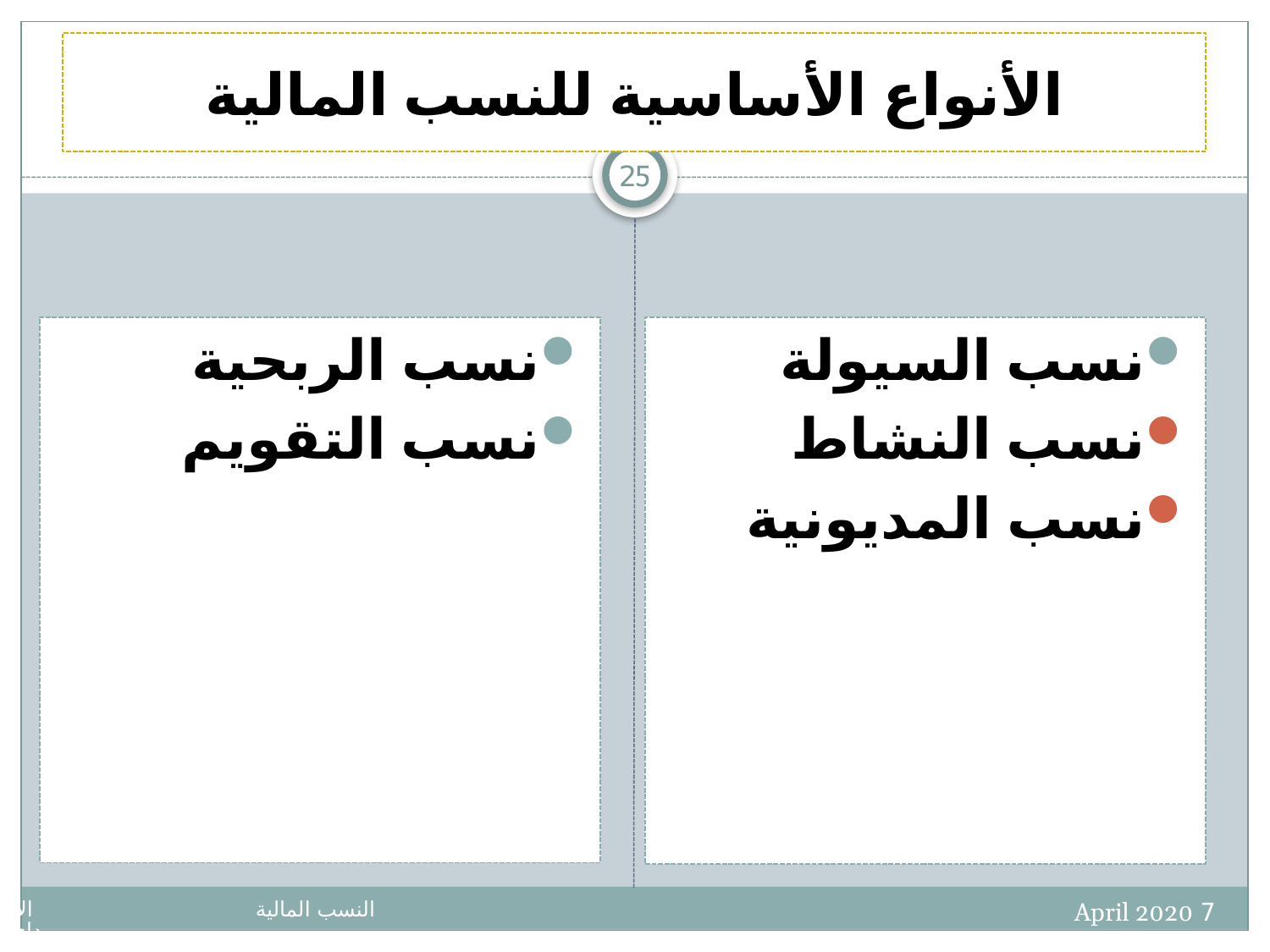

# الأنواع الأساسية للنسب المالية
25
نسب الربحية
نسب التقويم
نسب السيولة
نسب النشاط
نسب المديونية
7 April 2020
النسب المالية                                  الأستاذ الدكتور  بوداح عبدالجليل